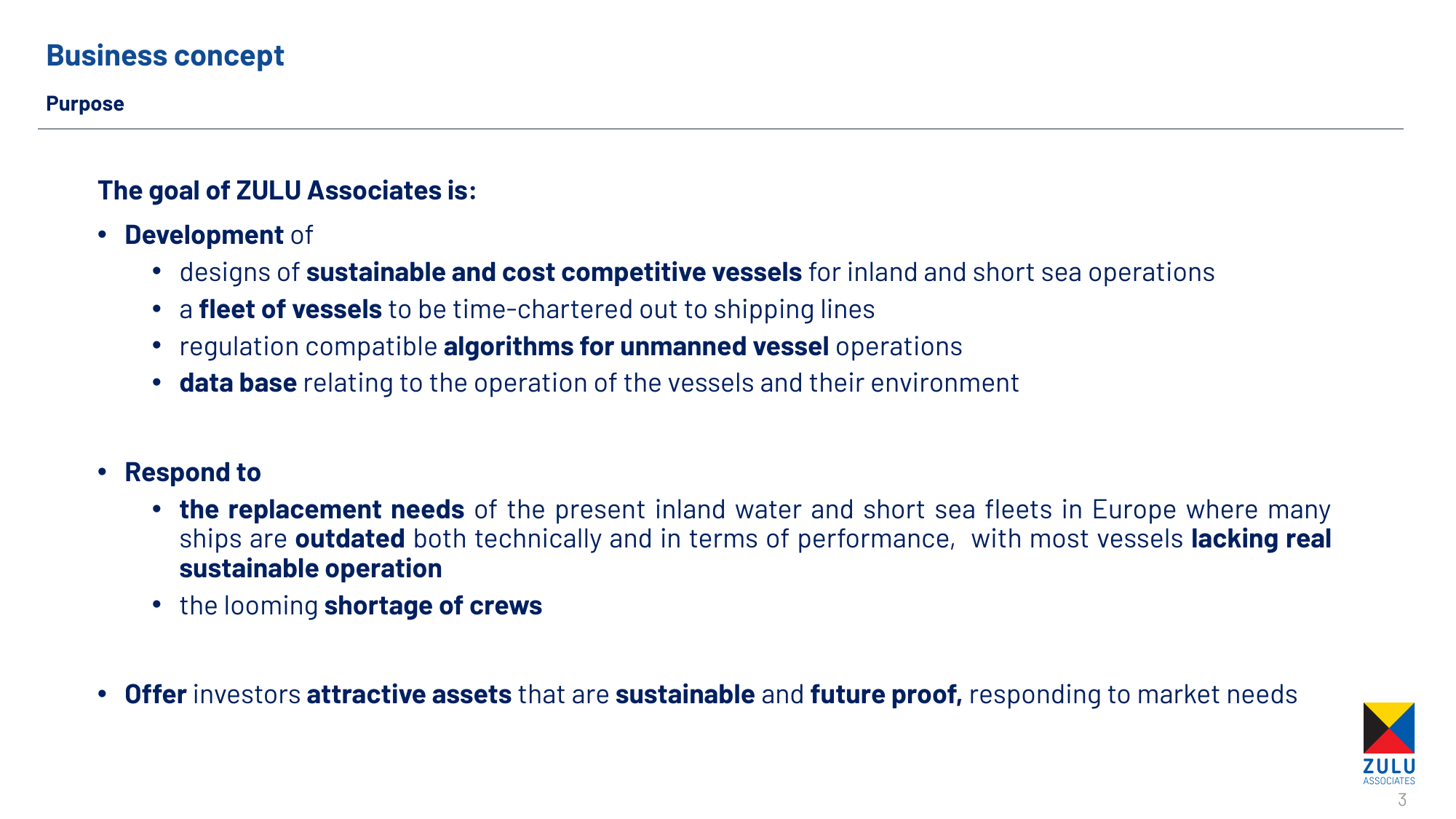

# Business concept
Purpose
The goal of ZULU Associates is:
Development of
designs of sustainable and cost competitive vessels for inland and short sea operations
a fleet of vessels to be time-chartered out to shipping lines
regulation compatible algorithms for unmanned vessel operations
data base relating to the operation of the vessels and their environment

Respond to
the replacement needs of the present inland water and short sea fleets in Europe where many ships are outdated both technically and in terms of performance,  with most vessels lacking real sustainable operation
the looming shortage of crews

Offer investors attractive assets that are sustainable and future proof, responding to market needs

3